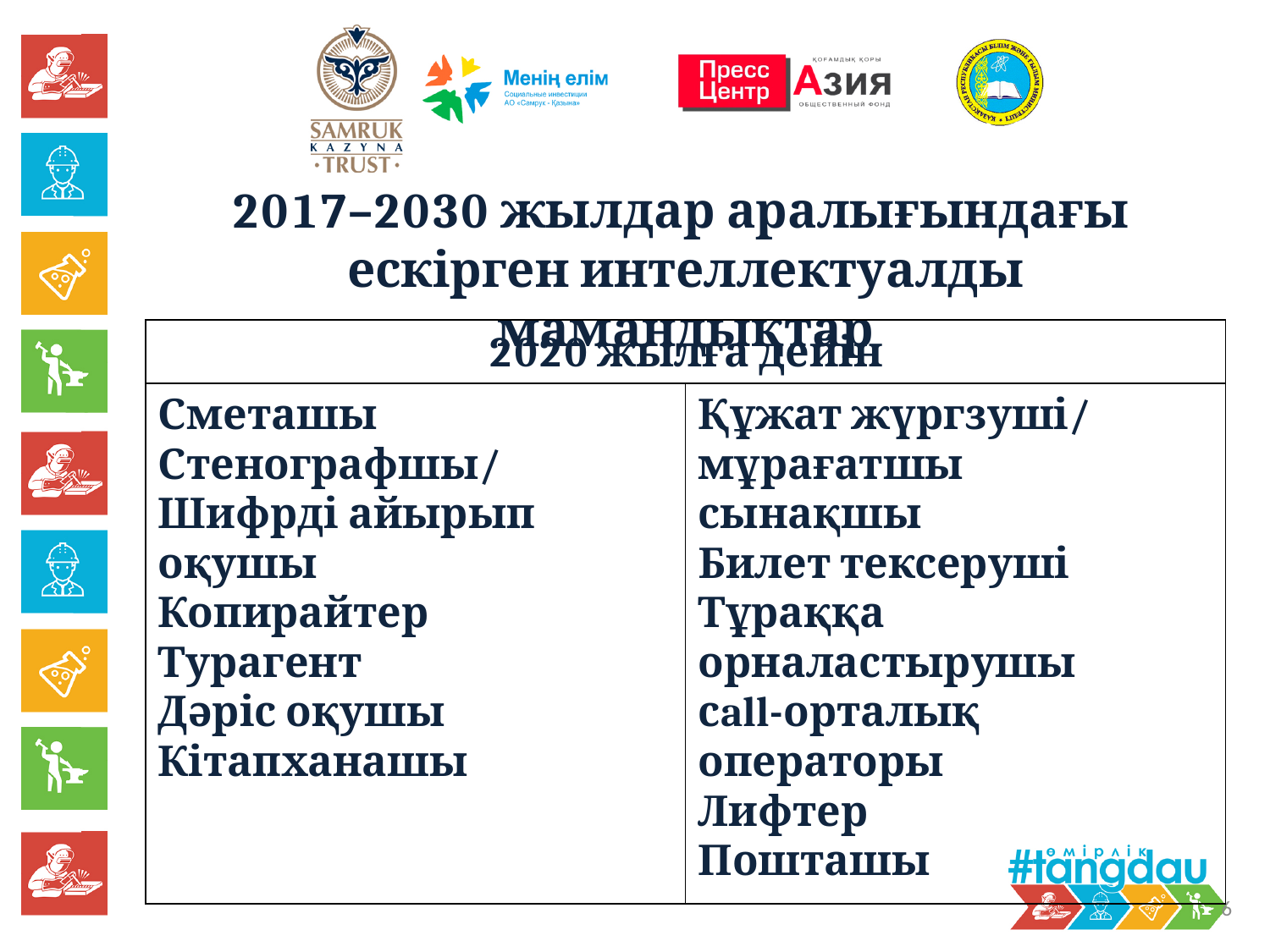

2017–2030 жылдар аралығындағы  ескірген интеллектуалды мамандықтар
| 2020 жылға дейін |  |
| --- | --- |
| Сметашы Стенографшы/ Шифрді айырып оқушы Копирайтер Турагент Дәріс оқушы Кітапханашы | Құжат жүргзуші/ мұрағатшы сынақшы Билет тексеруші Тұраққа орналастырушы сall-орталық операторы Лифтер Пошташы |
6